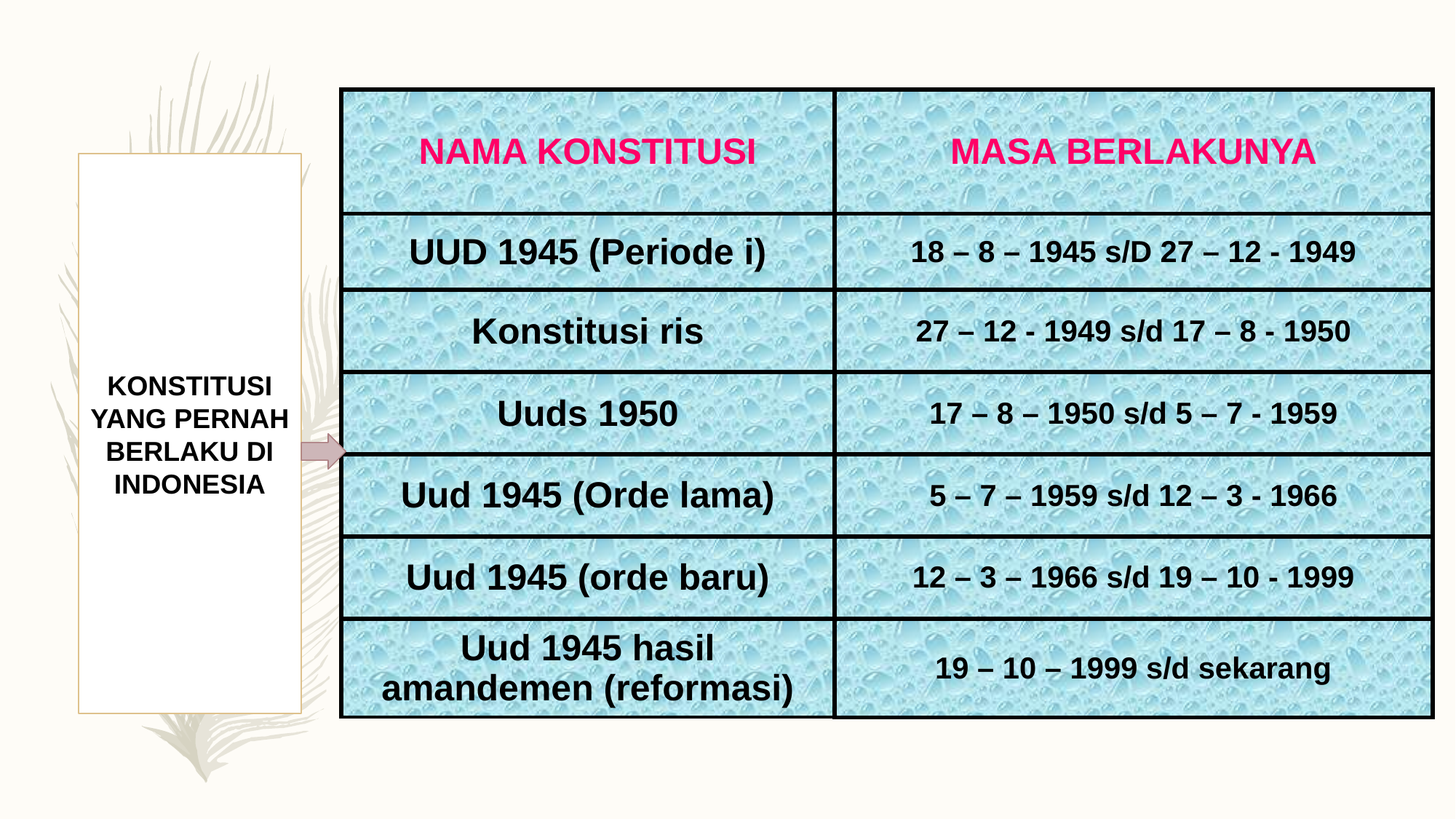

| NAMA KONSTITUSI | MASA BERLAKUNYA |
| --- | --- |
| UUD 1945 (Periode i) | 18 – 8 – 1945 s/D 27 – 12 - 1949 |
| Konstitusi ris | 27 – 12 - 1949 s/d 17 – 8 - 1950 |
| Uuds 1950 | 17 – 8 – 1950 s/d 5 – 7 - 1959 |
| Uud 1945 (Orde lama) | 5 – 7 – 1959 s/d 12 – 3 - 1966 |
| Uud 1945 (orde baru) | 12 – 3 – 1966 s/d 19 – 10 - 1999 |
| Uud 1945 hasil amandemen (reformasi) | 19 – 10 – 1999 s/d sekarang |
KONSTITUSI YANG PERNAH BERLAKU DI INDONESIA